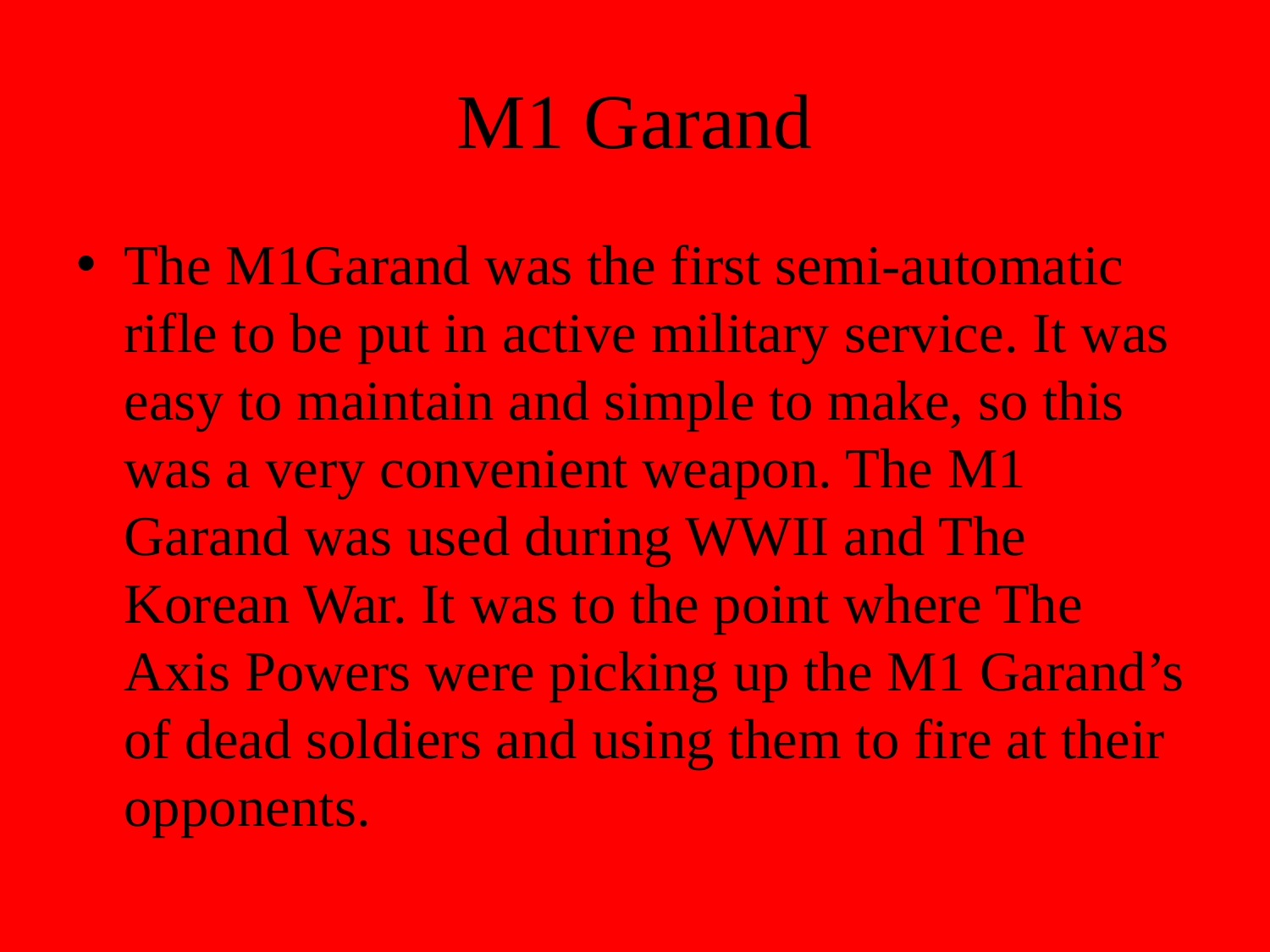

# M1 Garand
The M1Garand was the first semi-automatic rifle to be put in active military service. It was easy to maintain and simple to make, so this was a very convenient weapon. The M1 Garand was used during WWII and The Korean War. It was to the point where The Axis Powers were picking up the M1 Garand’s of dead soldiers and using them to fire at their opponents.